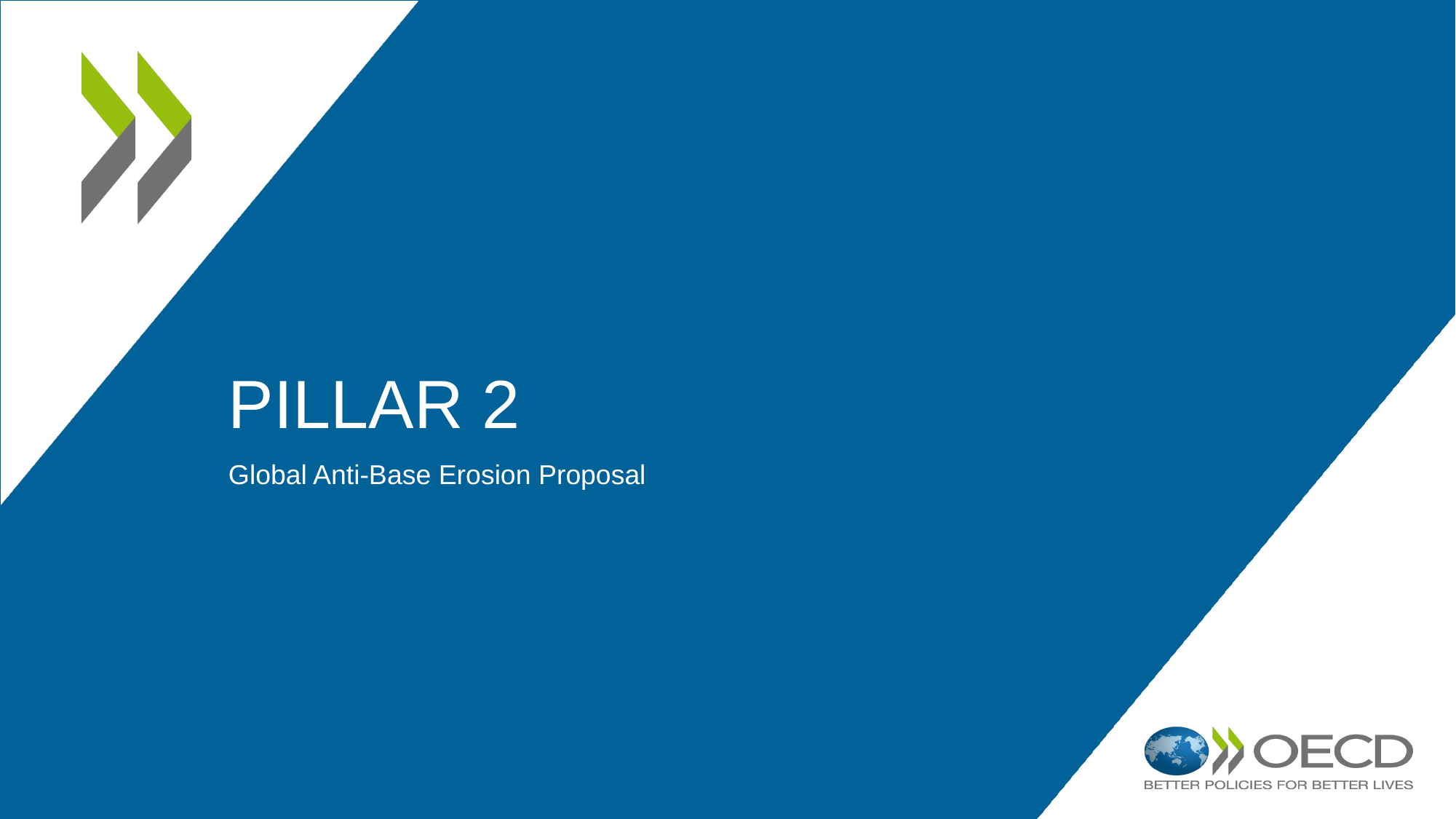

# PILLAR 2
Global Anti-Base Erosion Proposal